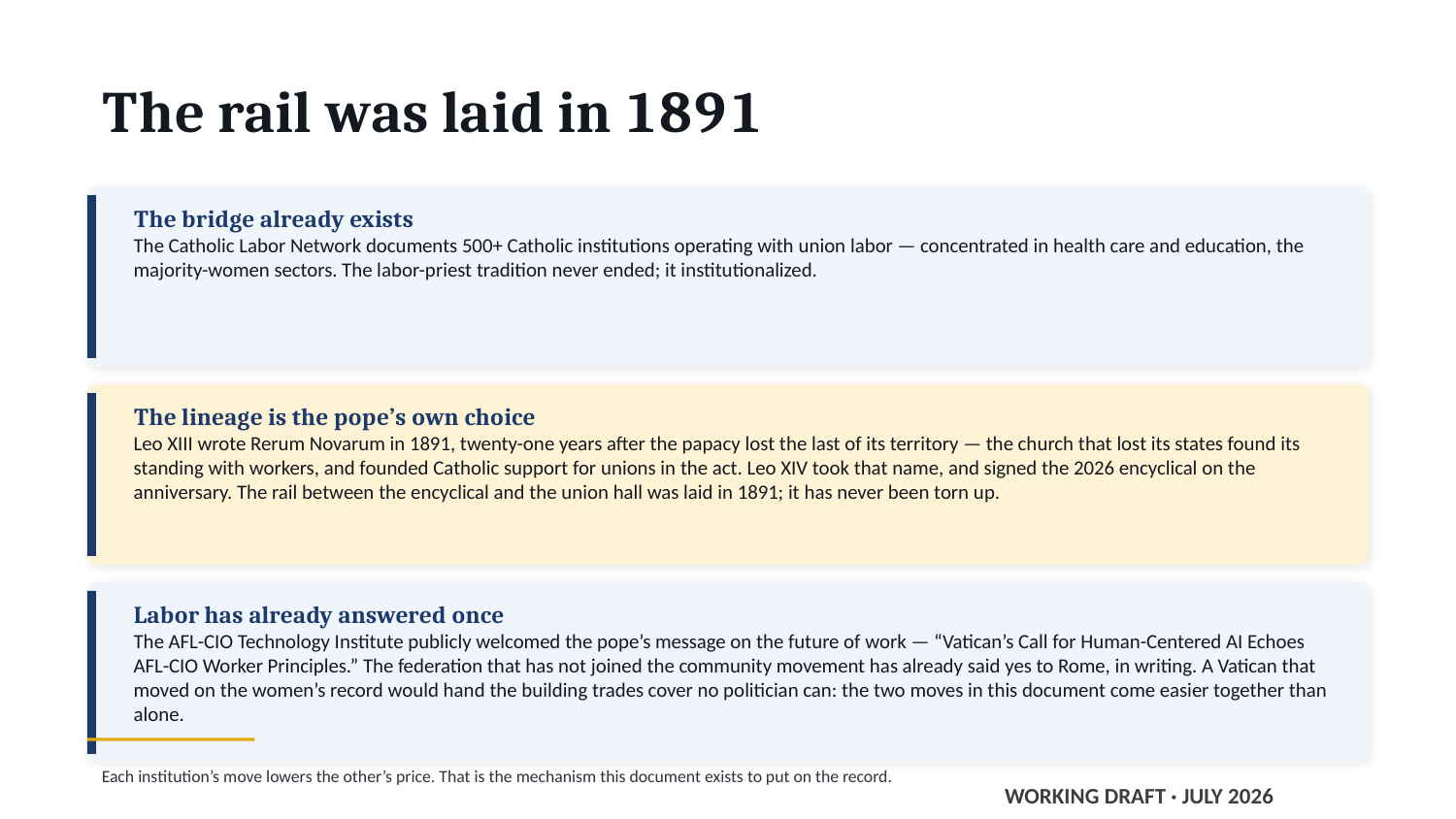

The rail was laid in 1891

The bridge already exists
The Catholic Labor Network documents 500+ Catholic institutions operating with union labor — concentrated in health care and education, the majority-women sectors. The labor-priest tradition never ended; it institutionalized.

The lineage is the pope’s own choice
Leo XIII wrote Rerum Novarum in 1891, twenty-one years after the papacy lost the last of its territory — the church that lost its states found its standing with workers, and founded Catholic support for unions in the act. Leo XIV took that name, and signed the 2026 encyclical on the anniversary. The rail between the encyclical and the union hall was laid in 1891; it has never been torn up.

Labor has already answered once
The AFL-CIO Technology Institute publicly welcomed the pope’s message on the future of work — “Vatican’s Call for Human-Centered AI Echoes AFL-CIO Worker Principles.” The federation that has not joined the community movement has already said yes to Rome, in writing. A Vatican that moved on the women’s record would hand the building trades cover no politician can: the two moves in this document come easier together than alone.

Each institution’s move lowers the other’s price. That is the mechanism this document exists to put on the record.
WORKING DRAFT · JULY 2026